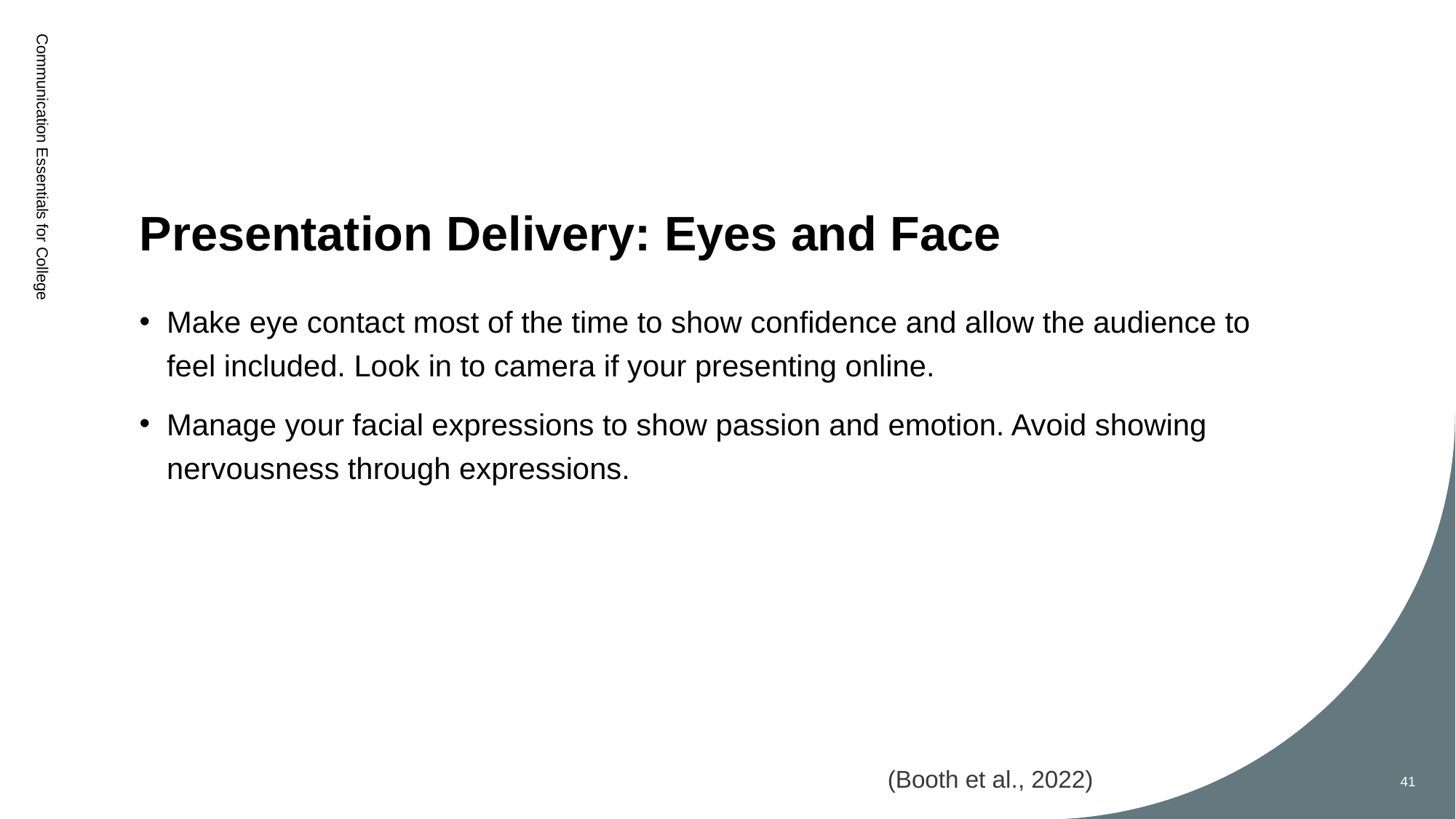

# Presentation Delivery: Eyes and Face
Communication Essentials for College
Make eye contact most of the time to show confidence and allow the audience to feel included. Look in to camera if your presenting online.
Manage your facial expressions to show passion and emotion. Avoid showing nervousness through expressions.

(Booth et al., 2022)
41